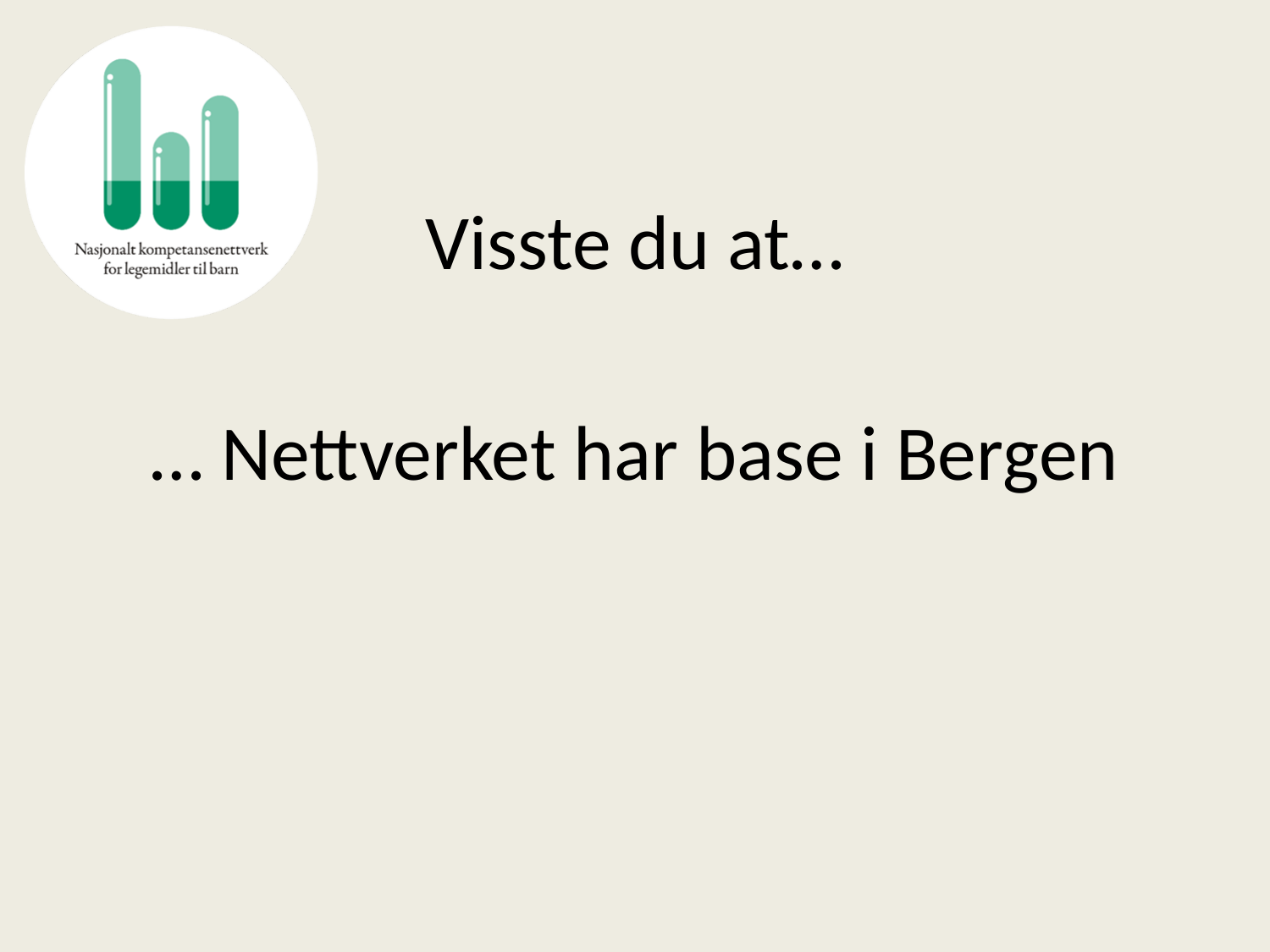

# Visste du at…
… Nettverket har base i Bergen